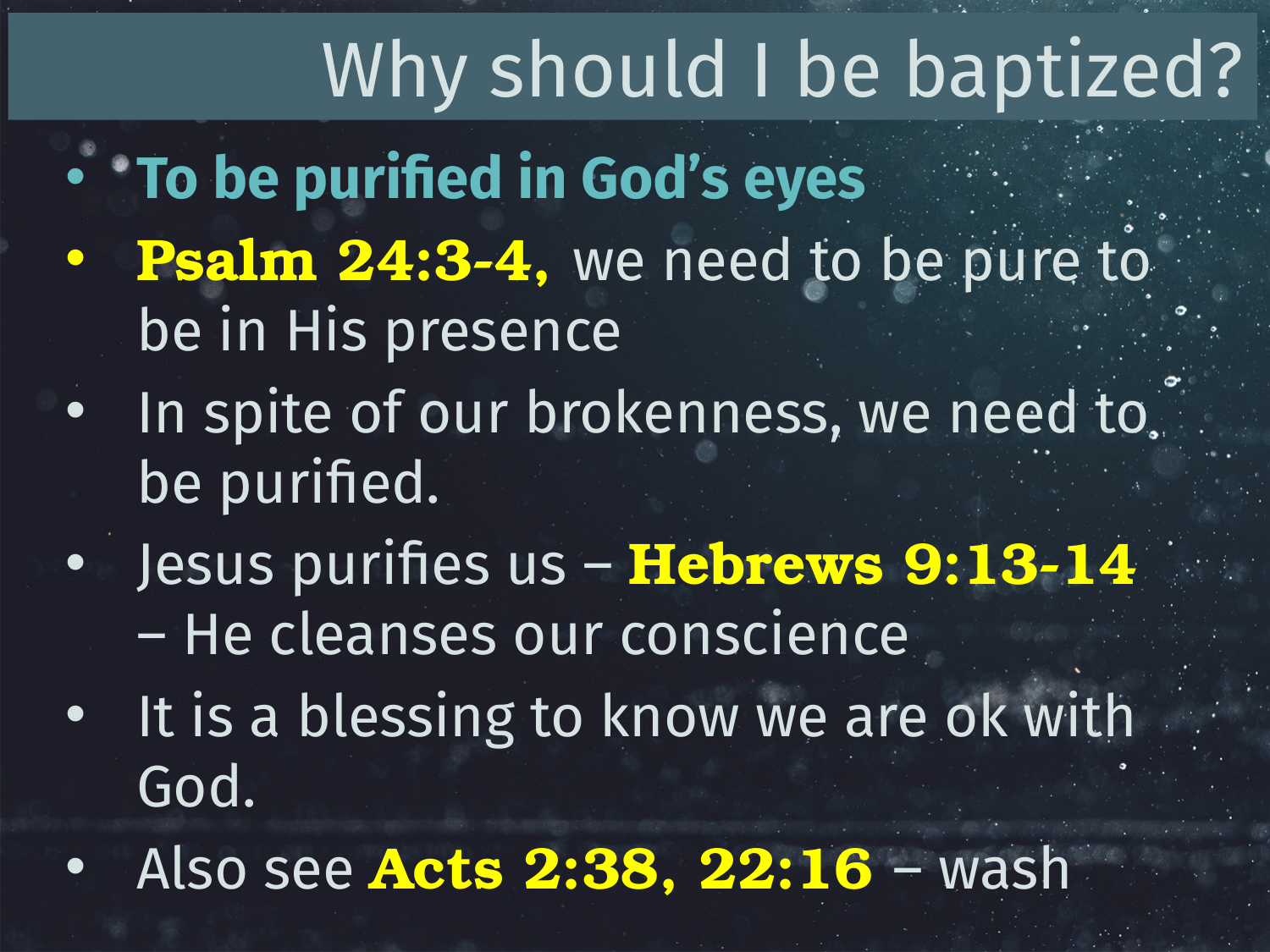

Why should I be baptized?
To be purified in God’s eyes
Psalm 24:3-4, we need to be pure to be in His presence
In spite of our brokenness, we need to be purified.
Jesus purifies us – Hebrews 9:13-14 – He cleanses our conscience
It is a blessing to know we are ok with God.
Also see Acts 2:38, 22:16 – wash